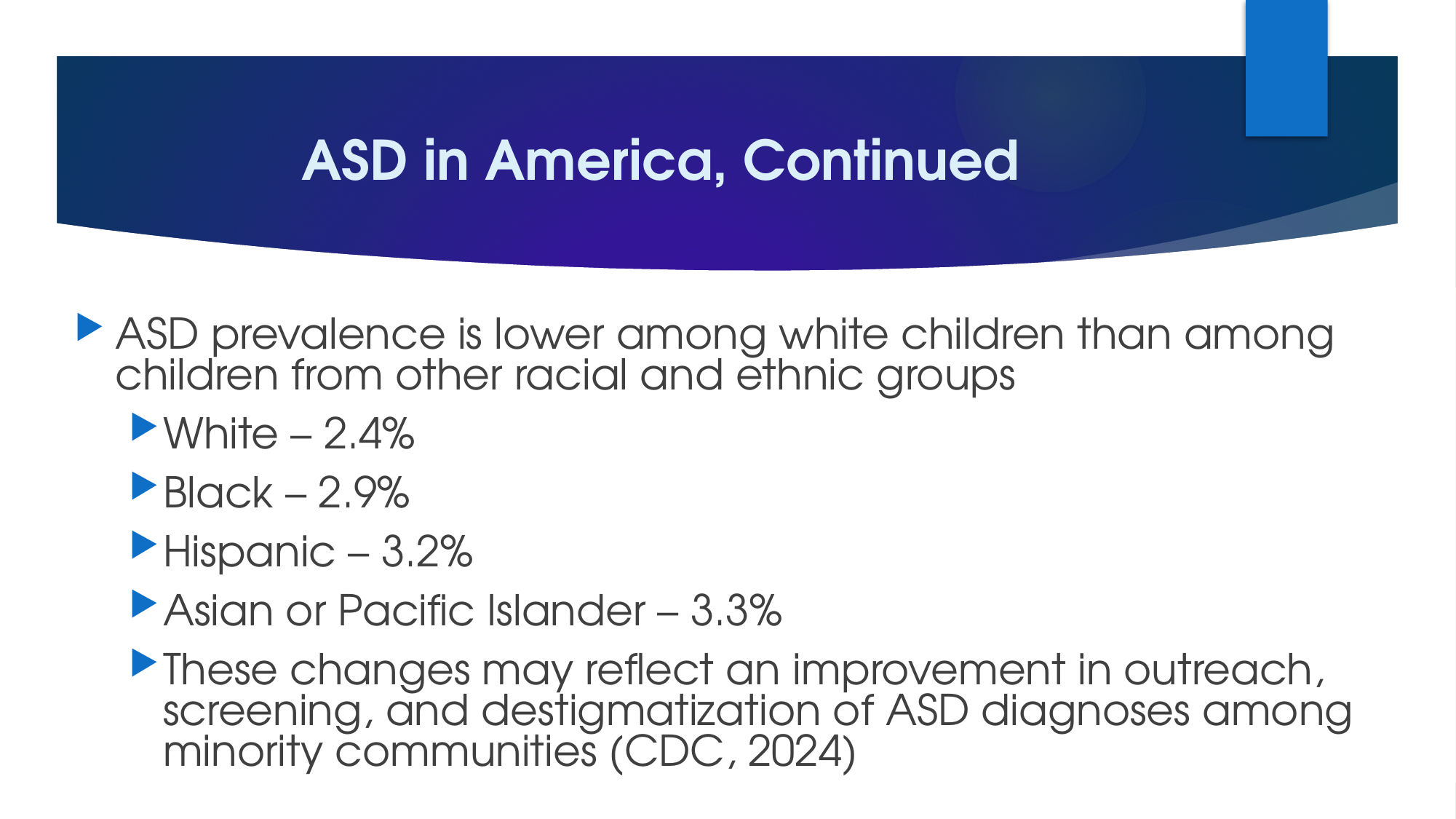

# ASD in America, Continued
ASD prevalence is lower among white children than among children from other racial and ethnic groups
White – 2.4%
Black – 2.9%
Hispanic – 3.2%
Asian or Pacific Islander – 3.3%
These changes may reflect an improvement in outreach, screening, and destigmatization of ASD diagnoses among minority communities (CDC, 2024)